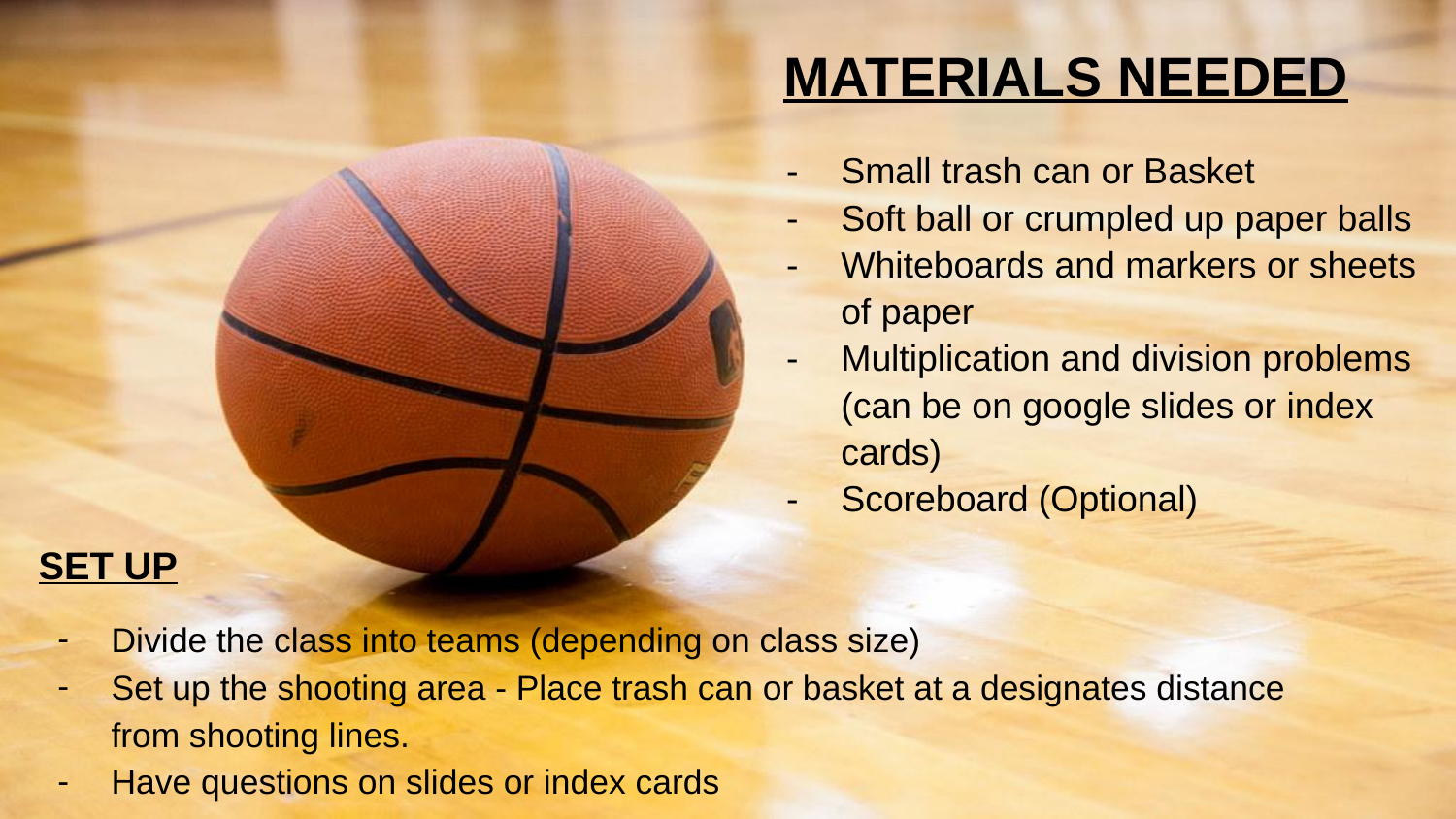

# MATERIALS NEEDED
Small trash can or Basket
Soft ball or crumpled up paper balls
Whiteboards and markers or sheets of paper
Multiplication and division problems (can be on google slides or index cards)
Scoreboard (Optional)

SET UP
Divide the class into teams (depending on class size)
Set up the shooting area - Place trash can or basket at a designates distance from shooting lines.
Have questions on slides or index cards